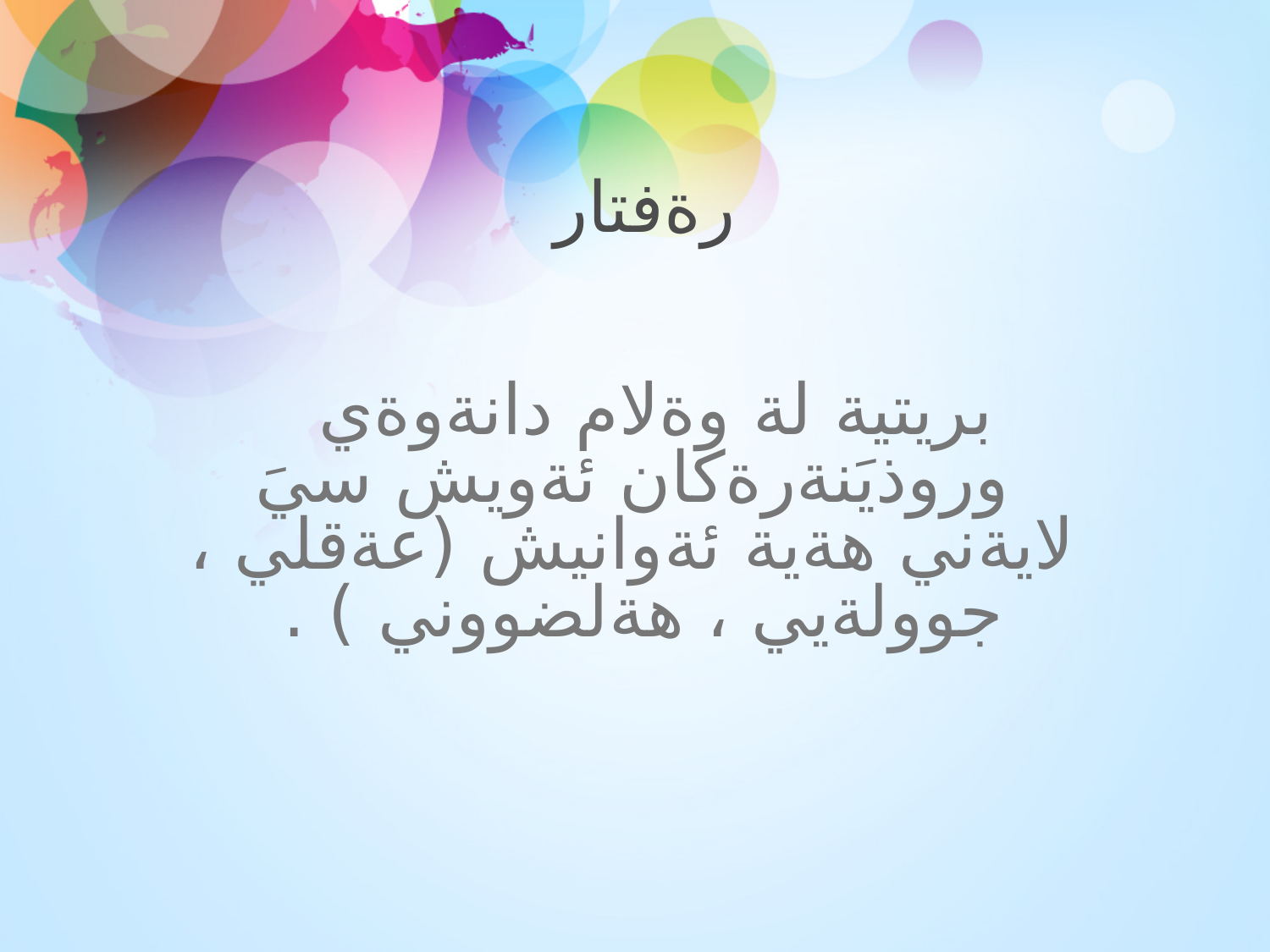

# رةفتار

بريتية لة وةلام دانةوةي وروذيَنةرةكان ئةويش سيَ لايةني هةية ئةوانيش (عةقلي ، جوولةيي ، هةلضووني ) .